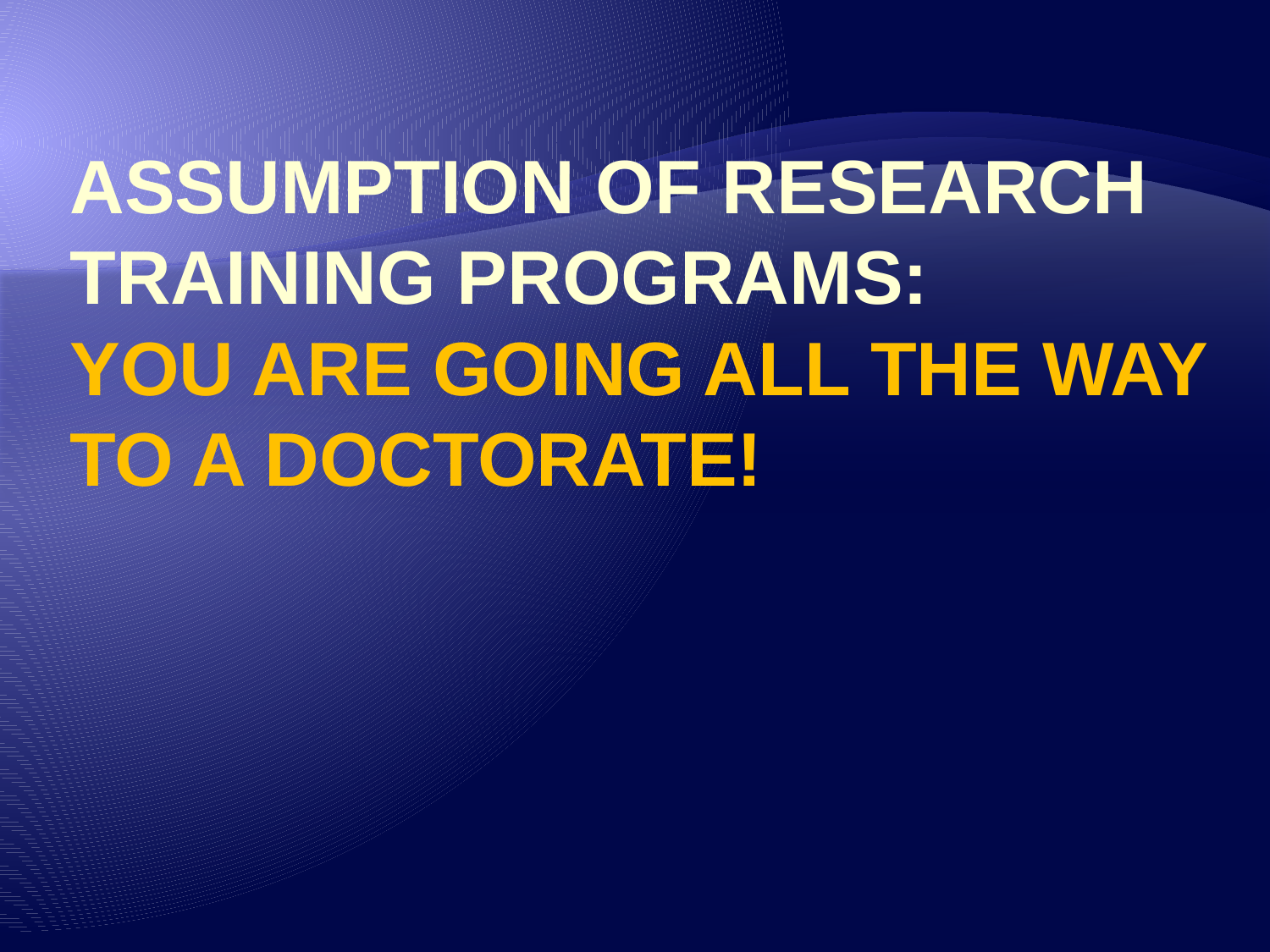

# Assumption of Research Training Programs: You are going all the way to a Doctorate!